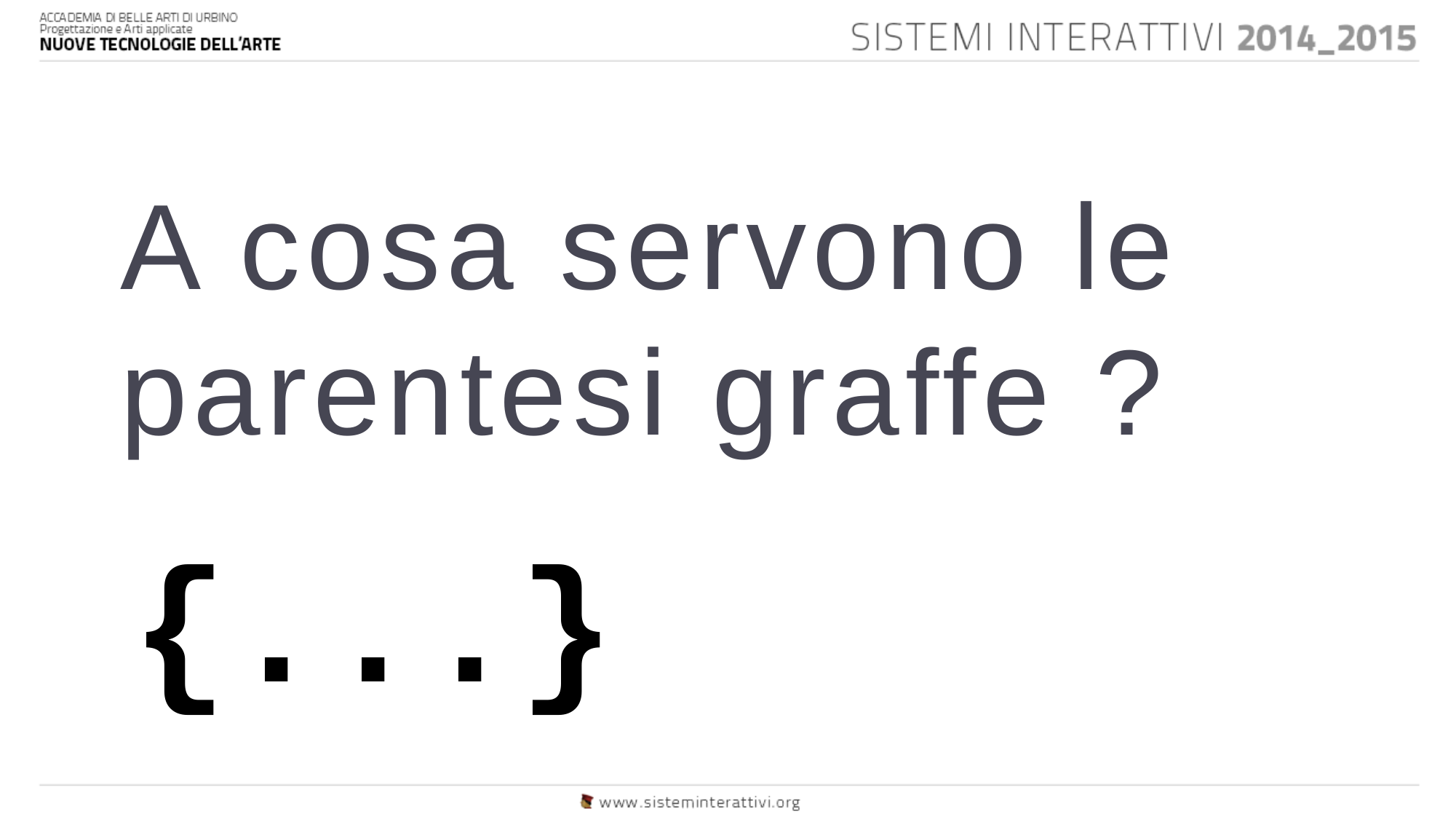

?
# A cosa servono le parentesi graffe ?
{...}